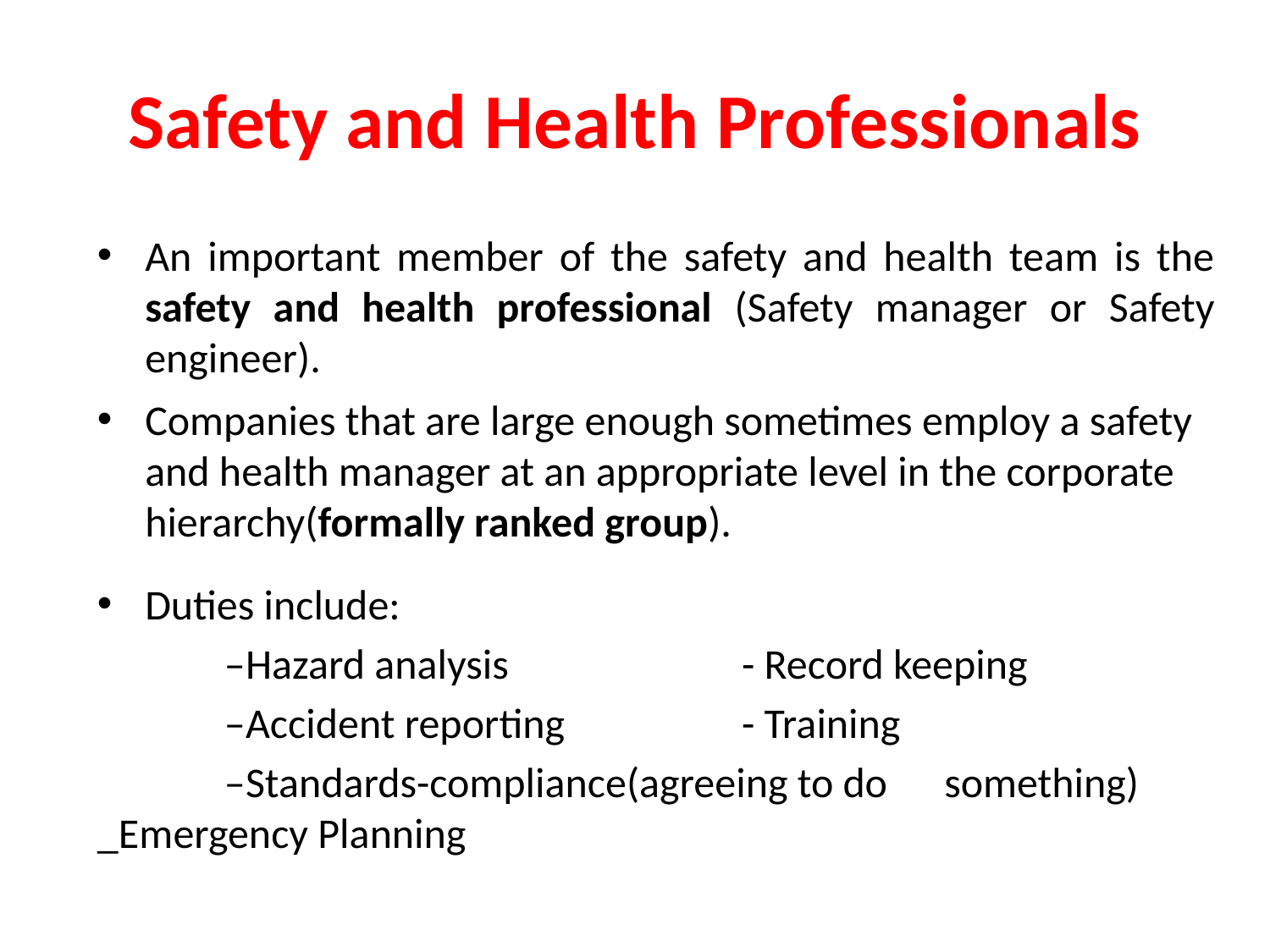

# Safety and Health Professionals
An important member of the safety and health team is the safety and health professional (Safety manager or Safety engineer).

Companies that are large enough sometimes employ a safety and health manager at an appropriate level in the corporate hierarchy(formally ranked group).

Duties include:
	–Hazard analysis		 - Record keeping
	–Accident reporting		 - Training
	–Standards-compliance(agreeing to do      something)  _Emergency Planning